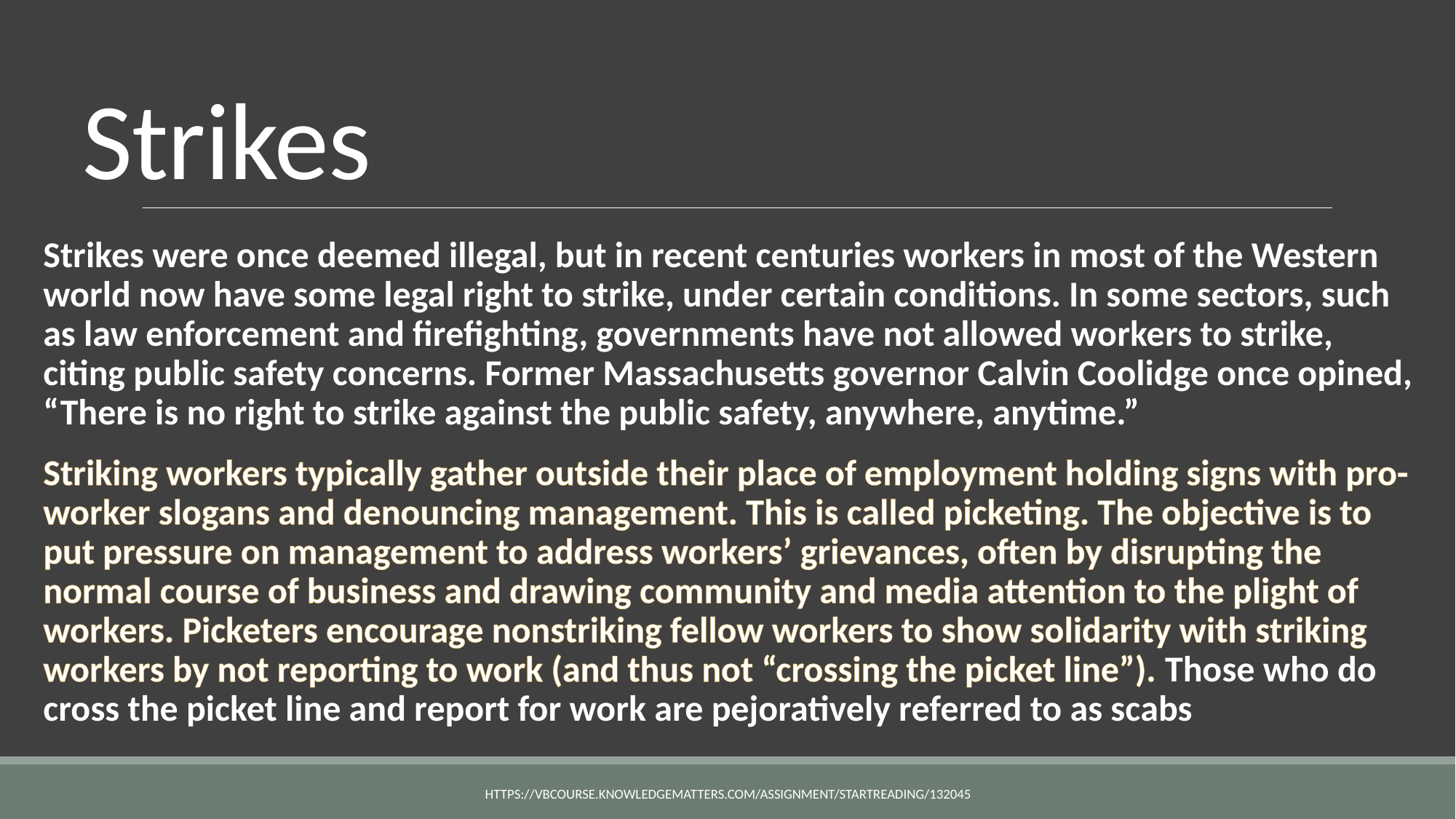

# Strikes

Strikes were once deemed illegal, but in recent centuries workers in most of the Western world now have some legal right to strike, under certain conditions. In some sectors, such as law enforcement and firefighting, governments have not allowed workers to strike, citing public safety concerns. Former Massachusetts governor Calvin Coolidge once opined, “There is no right to strike against the public safety, anywhere, anytime.”
Striking workers typically gather outside their place of employment holding signs with pro-worker slogans and denouncing management. This is called picketing. The objective is to put pressure on management to address workers’ grievances, often by disrupting the normal course of business and drawing community and media attention to the plight of workers. Picketers encourage nonstriking fellow workers to show solidarity with striking workers by not reporting to work (and thus not “crossing the picket line”). Those who do cross the picket line and report for work are pejoratively referred to as scabs

https://vbcourse.knowledgematters.com/assignment/startReading/132045